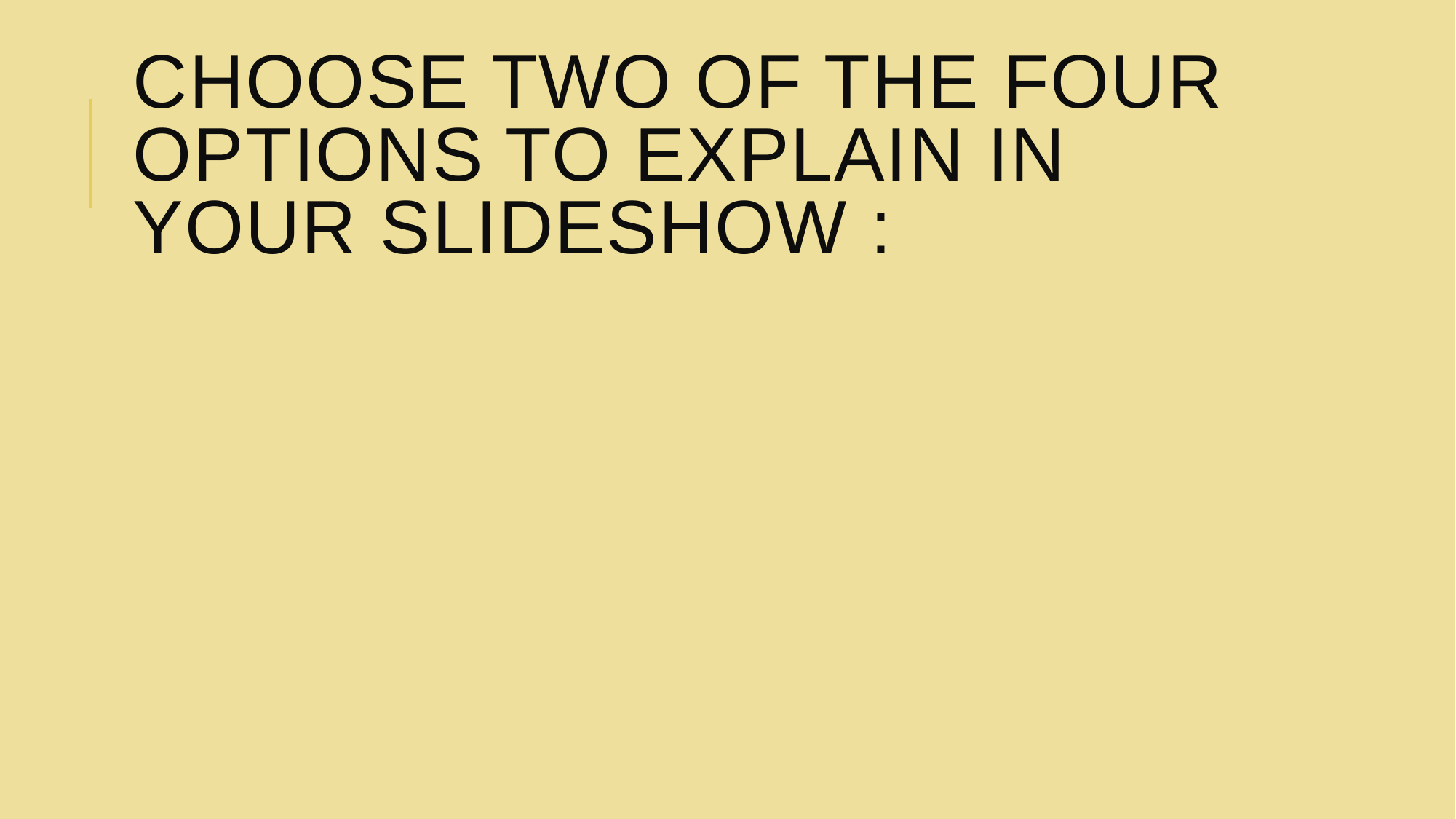

# Choose two of the four options to explain in your slideshow :